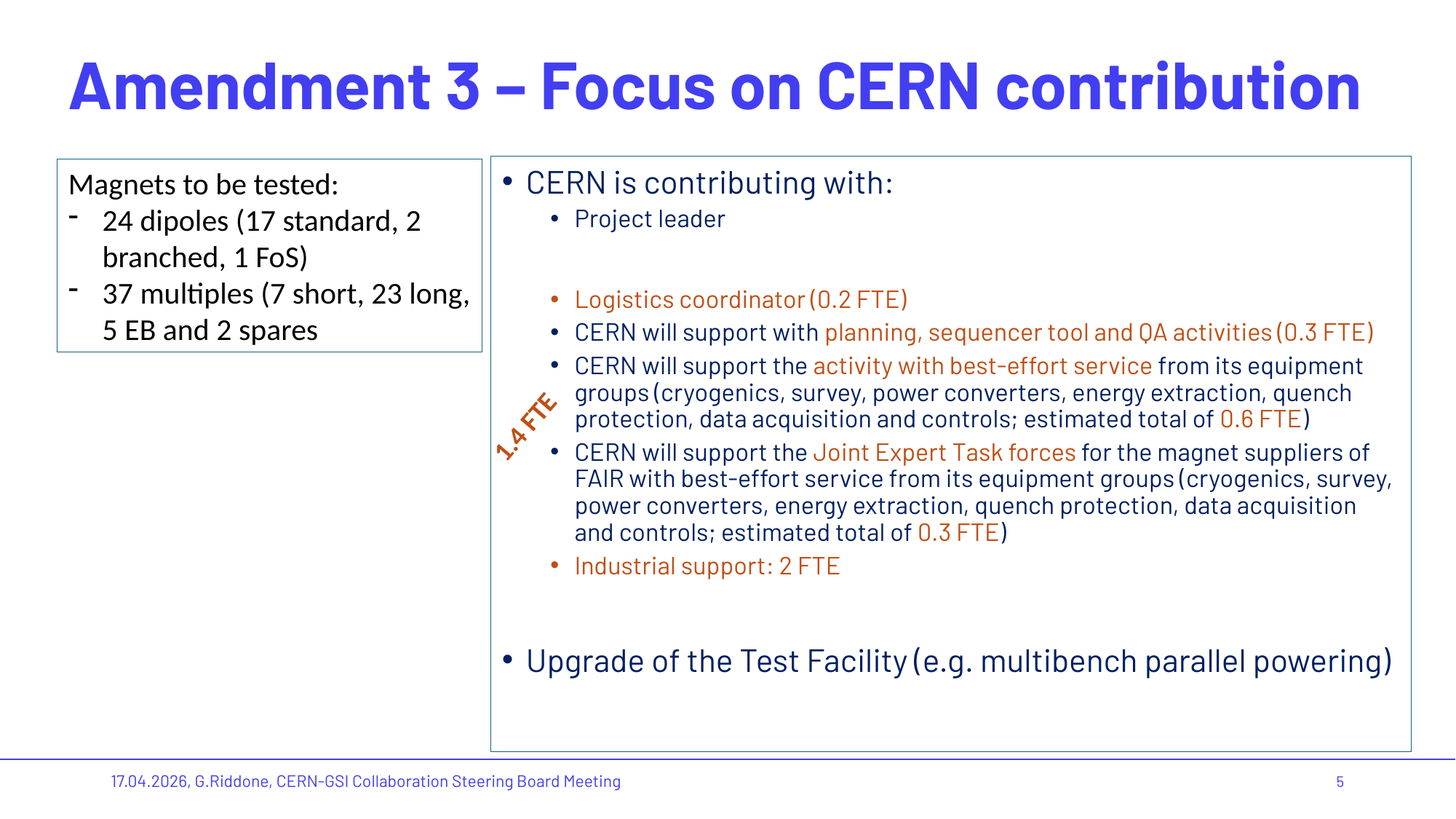

# Amendment 3 – Focus on CERN contribution
CERN is contributing with:
Project leader

Logistics coordinator (0.2 FTE)
CERN will support with planning, sequencer tool and QA activities (0.3 FTE)
CERN will support the activity with best-effort service from its equipment groups (cryogenics, survey, power converters, energy extraction, quench protection, data acquisition and controls; estimated total of 0.6 FTE)
CERN will support the Joint Expert Task forces for the magnet suppliers of FAIR with best-effort service from its equipment groups (cryogenics, survey, power converters, energy extraction, quench protection, data acquisition and controls; estimated total of 0.3 FTE)
Industrial support: 2 FTE

Upgrade of the Test Facility (e.g. multibench parallel powering)
Magnets to be tested:
24 dipoles (17 standard, 2 branched, 1 FoS)
37 multiples (7 short, 23 long, 5 EB and 2 spares
1.4 FTE
17.04.2026, G.Riddone, CERN-GSI Collaboration Steering Board Meeting
5